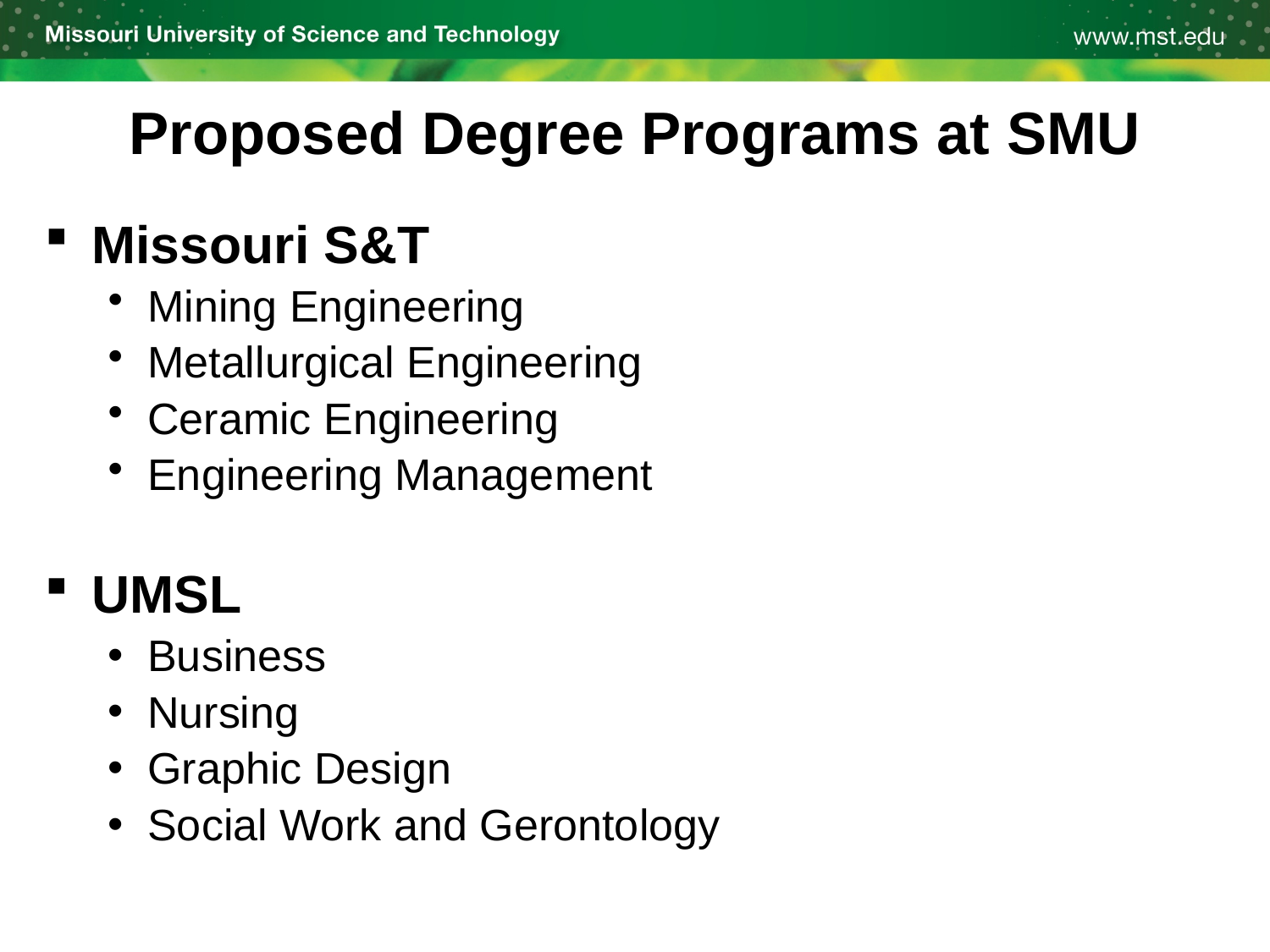

# Proposed Degree Programs at SMU
Missouri S&T
Mining Engineering
Metallurgical Engineering
Ceramic Engineering
Engineering Management

UMSL
Business
Nursing
Graphic Design
Social Work and Gerontology